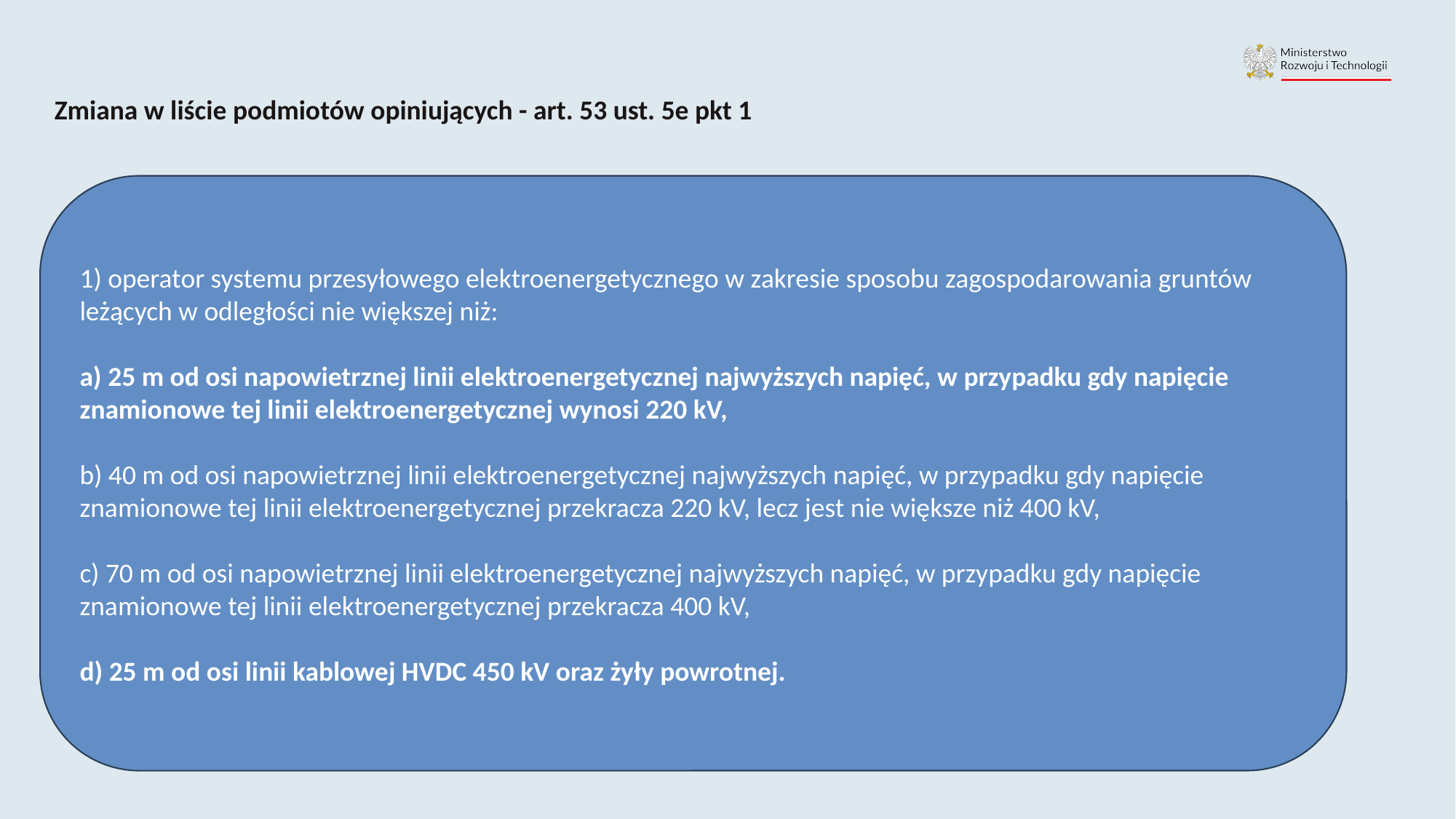

Zmiana w liście podmiotów opiniujących - art. 53 ust. 5e pkt 1
1) operator systemu przesyłowego elektroenergetycznego w zakresie sposobu zagospodarowania gruntów
leżących w odległości nie większej niż:

a) 25 m od osi napowietrznej linii elektroenergetycznej najwyższych napięć, w przypadku gdy napięcie
znamionowe tej linii elektroenergetycznej wynosi 220 kV,

b) 40 m od osi napowietrznej linii elektroenergetycznej najwyższych napięć, w przypadku gdy napięcie
znamionowe tej linii elektroenergetycznej przekracza 220 kV, lecz jest nie większe niż 400 kV,

c) 70 m od osi napowietrznej linii elektroenergetycznej najwyższych napięć, w przypadku gdy napięcie
znamionowe tej linii elektroenergetycznej przekracza 400 kV,

d) 25 m od osi linii kablowej HVDC 450 kV oraz żyły powrotnej.